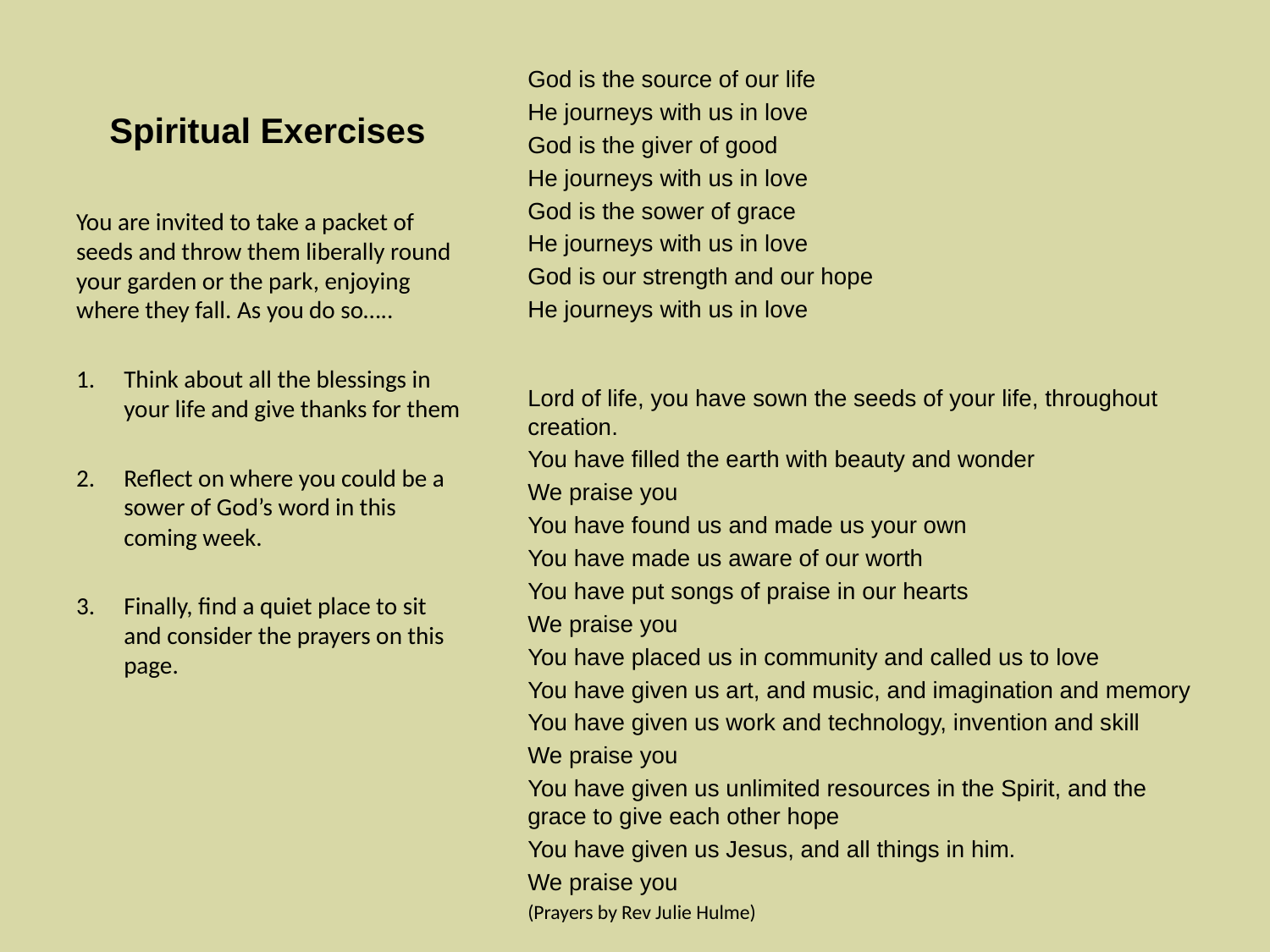

# Spiritual Exercises
God is the source of our life
He journeys with us in love
God is the giver of good
He journeys with us in love
God is the sower of grace
He journeys with us in love
God is our strength and our hope
He journeys with us in love

Lord of life, you have sown the seeds of your life, throughout creation.
You have filled the earth with beauty and wonder
We praise you
You have found us and made us your own
You have made us aware of our worth
You have put songs of praise in our hearts
We praise you
You have placed us in community and called us to love
You have given us art, and music, and imagination and memory
You have given us work and technology, invention and skill
We praise you
You have given us unlimited resources in the Spirit, and the grace to give each other hope
You have given us Jesus, and all things in him.
We praise you
(Prayers by Rev Julie Hulme)
You are invited to take a packet of seeds and throw them liberally round your garden or the park, enjoying where they fall. As you do so…..

Think about all the blessings in your life and give thanks for them

Reflect on where you could be a sower of God’s word in this coming week.

Finally, find a quiet place to sit and consider the prayers on this page.